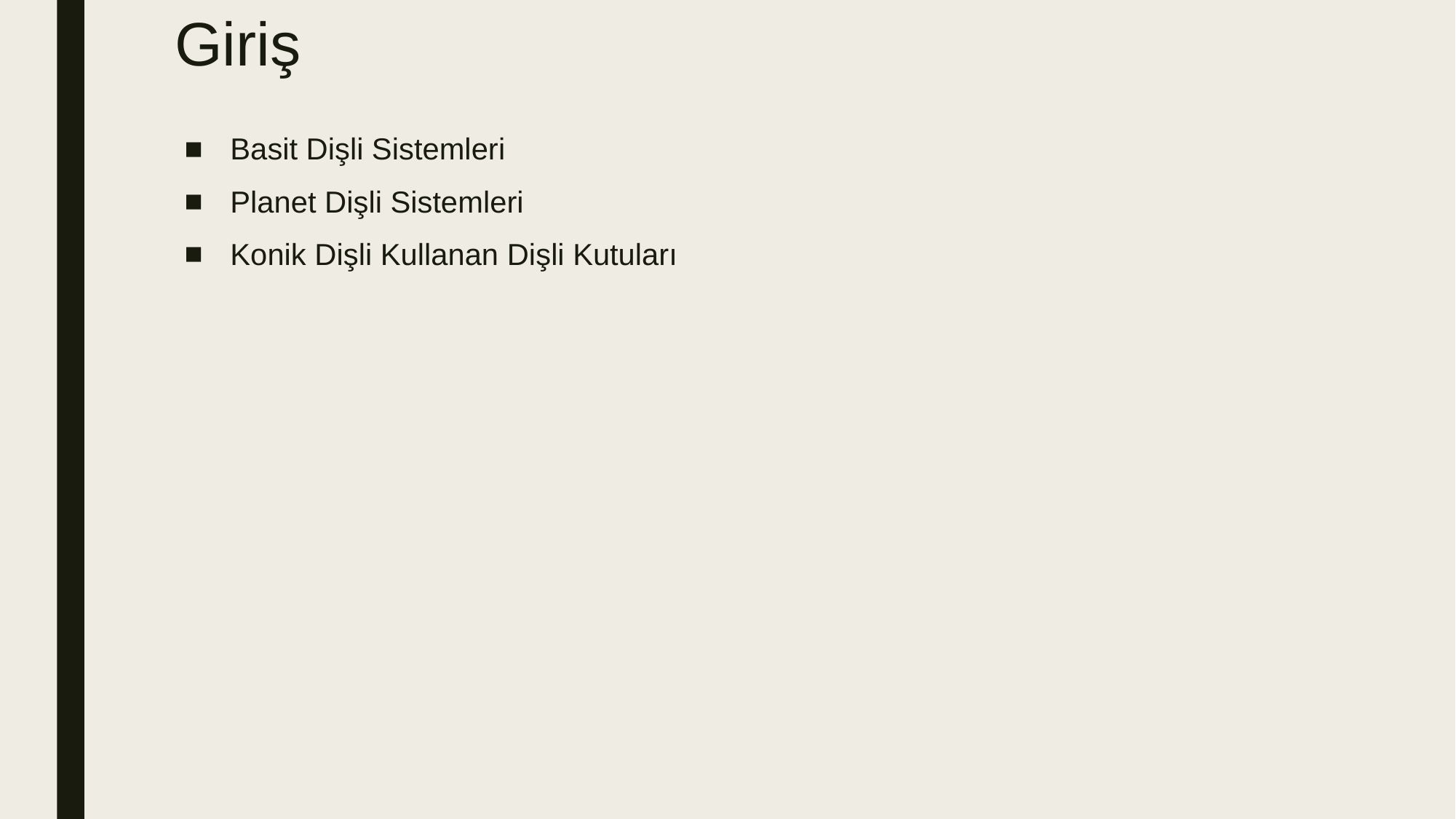

# Giriş
Basit Dişli Sistemleri
Planet Dişli Sistemleri
Konik Dişli Kullanan Dişli Kutuları